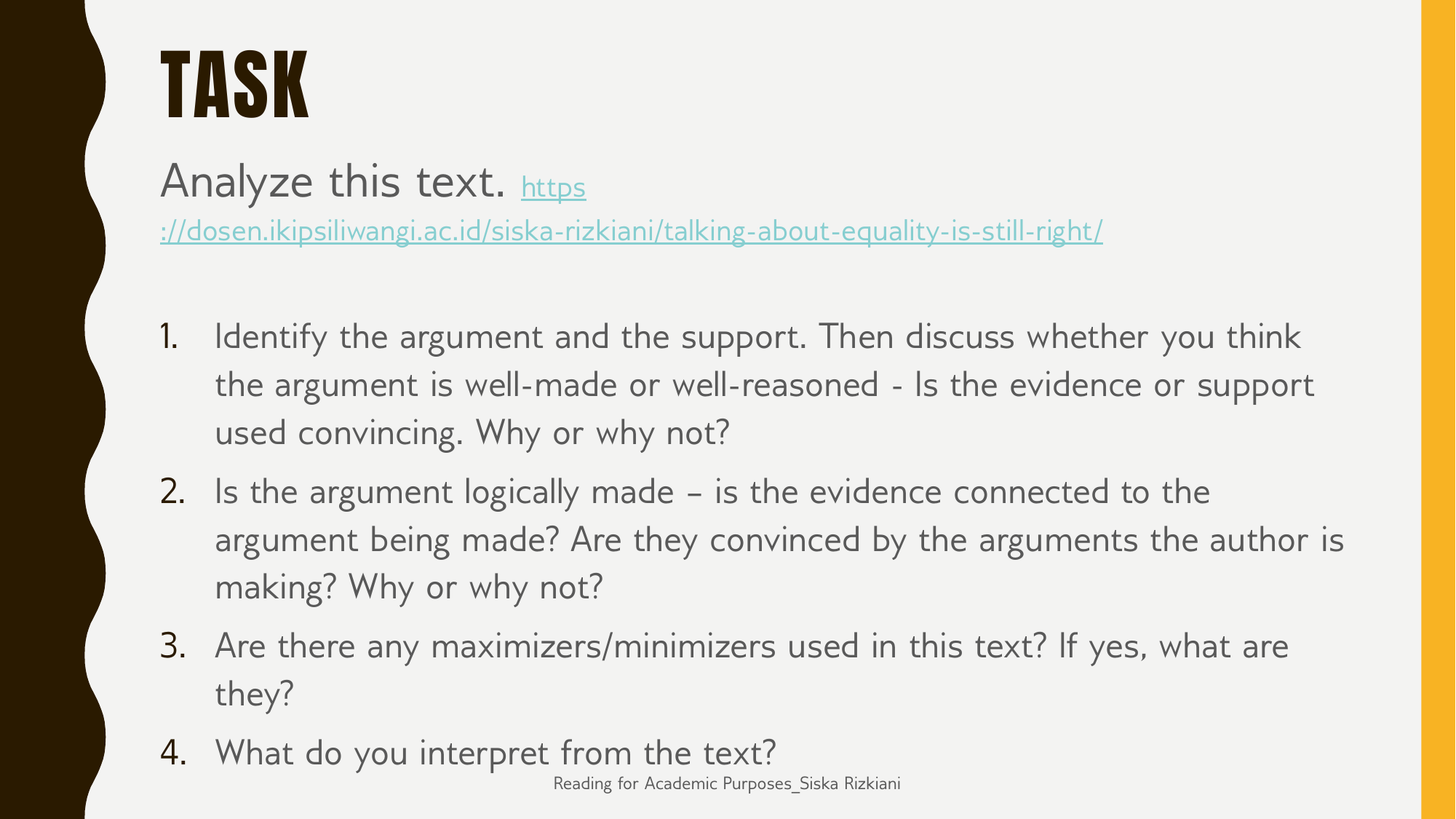

# task
Analyze this text. https://dosen.ikipsiliwangi.ac.id/siska-rizkiani/talking-about-equality-is-still-right/

Identify the argument and the support. Then discuss whether you think the argument is well-made or well-reasoned - Is the evidence or support used convincing. Why or why not?
Is the argument logically made – is the evidence connected to the argument being made? Are they convinced by the arguments the author is making? Why or why not?
Are there any maximizers/minimizers used in this text? If yes, what are they?
What do you interpret from the text?

Reading for Academic Purposes_Siska Rizkiani